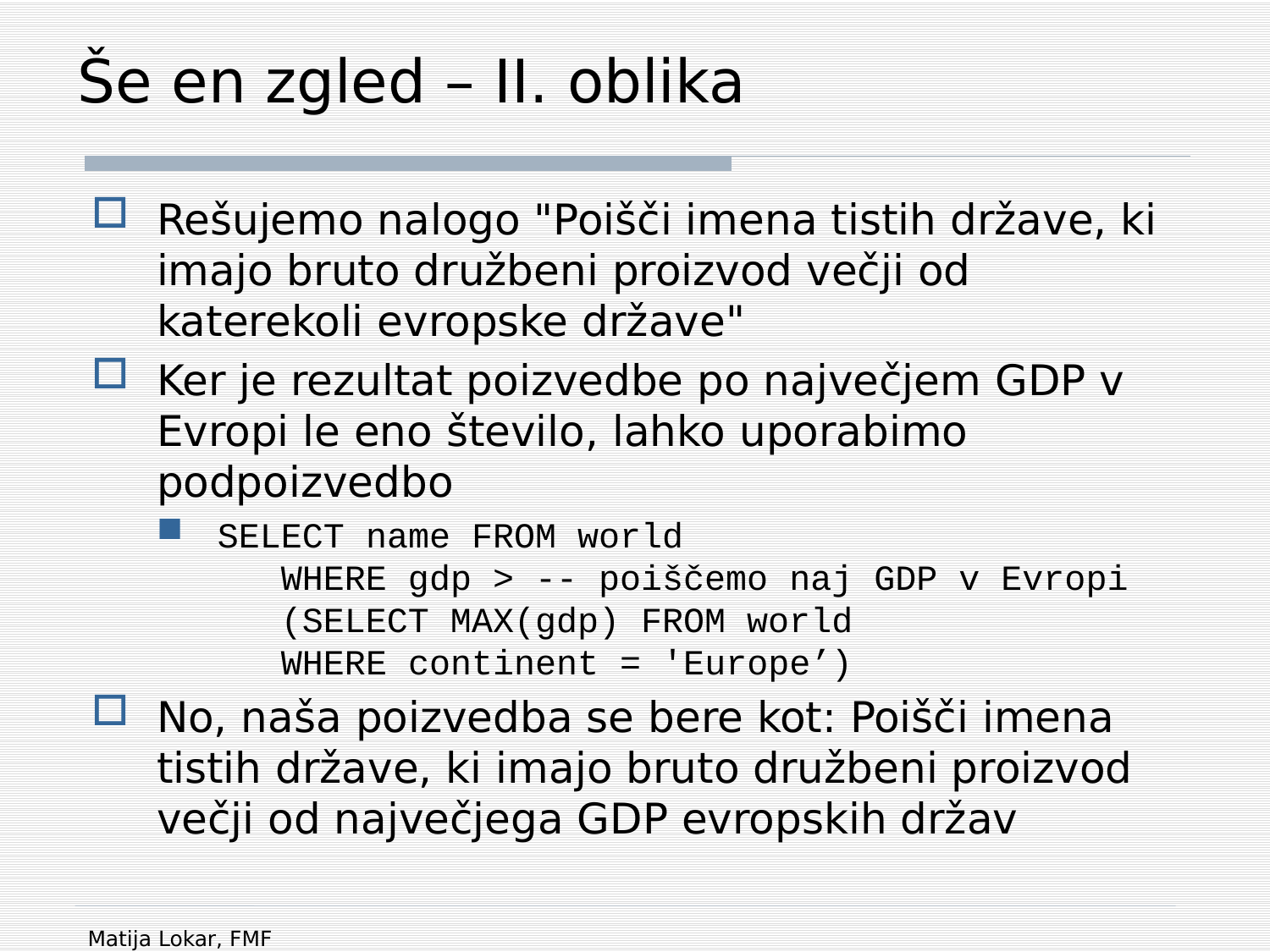

# Še en zgled – II. oblika
Rešujemo nalogo "Poišči imena tistih države, ki imajo bruto družbeni proizvod večji od katerekoli evropske države"
Ker je rezultat poizvedbe po največjem GDP v Evropi le eno število, lahko uporabimo podpoizvedbo
SELECT name FROM world
   WHERE gdp > -- poiščemo naj GDP v Evropi
   (SELECT MAX(gdp) FROM world
   WHERE continent = 'Europe’)
No, naša poizvedba se bere kot: Poišči imena tistih države, ki imajo bruto družbeni proizvod večji od največjega GDP evropskih držav
Matija Lokar, FMF